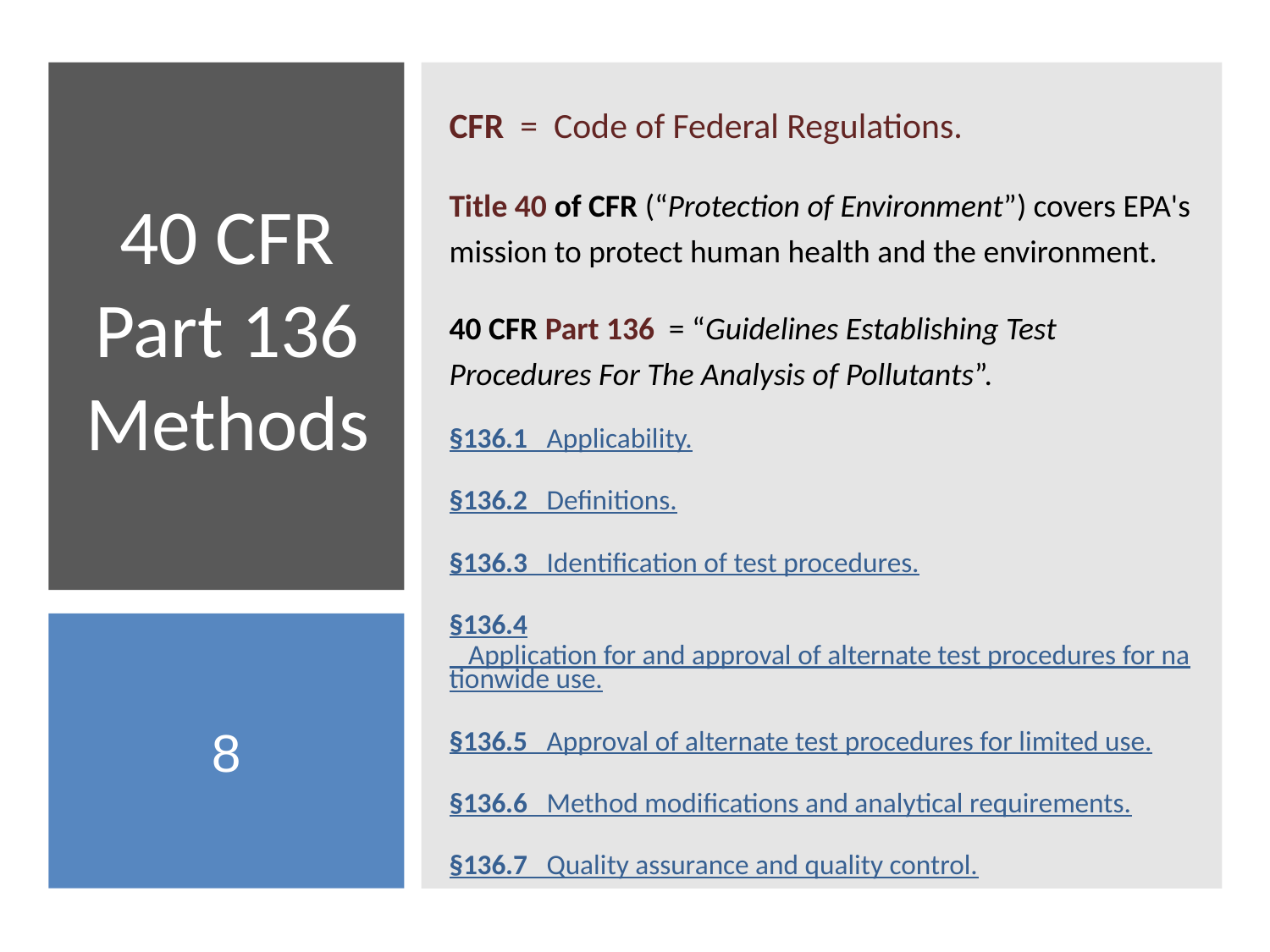

CFR  =  Code of Federal Regulations.
Title 40 of CFR (“Protection of Environment”) covers EPA's mission to protect human health and the environment.
40 CFR Part 136  = “Guidelines Establishing Test Procedures For The Analysis of Pollutants”.
§136.1   Applicability.
§136.2   Definitions.
§136.3   Identification of test procedures.
§136.4   Application for and approval of alternate test procedures for nationwide use.
§136.5   Approval of alternate test procedures for limited use.
§136.6   Method modifications and analytical requirements.
§136.7   Quality assurance and quality control.
# 40 CFR Part 136 Methods

8